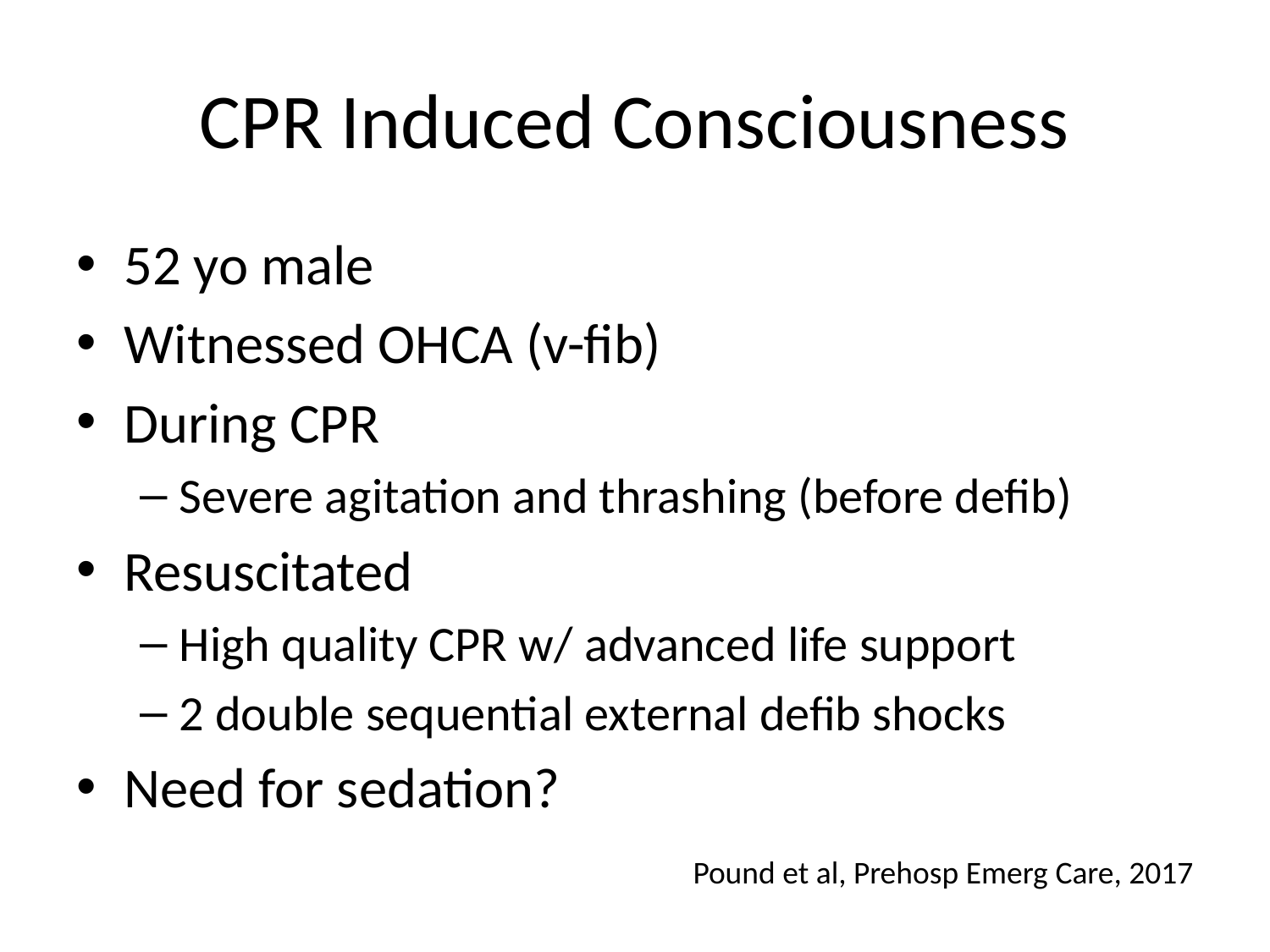

# CPR Induced Consciousness
52 yo male
Witnessed OHCA (v-fib)
During CPR
Severe agitation and thrashing (before defib)
Resuscitated
High quality CPR w/ advanced life support
2 double sequential external defib shocks
Need for sedation?
Pound et al, Prehosp Emerg Care, 2017